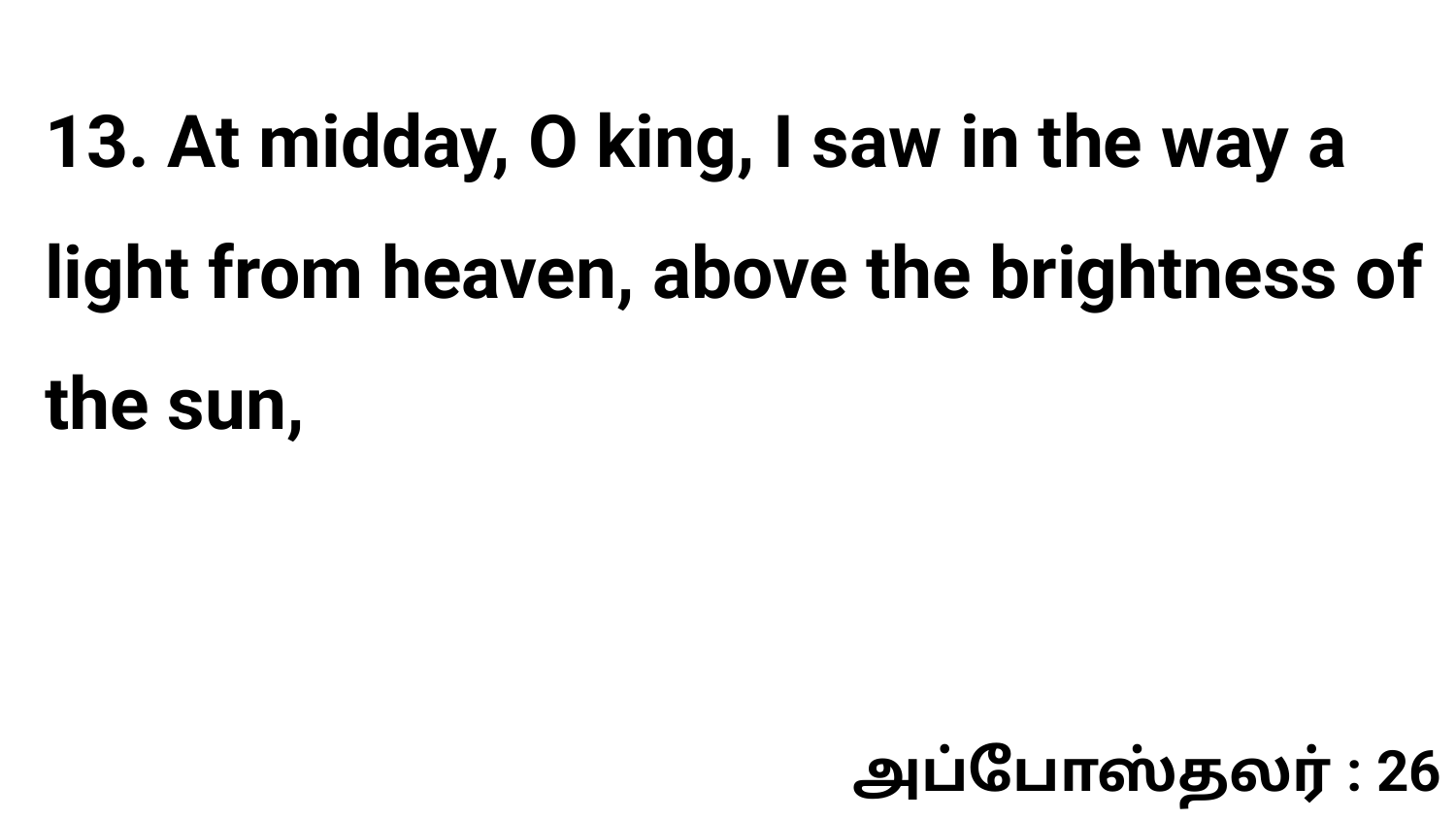

13. At midday, O king, I saw in the way a light from heaven, above the brightness of the sun,
அப்போஸ்தலர் : 26